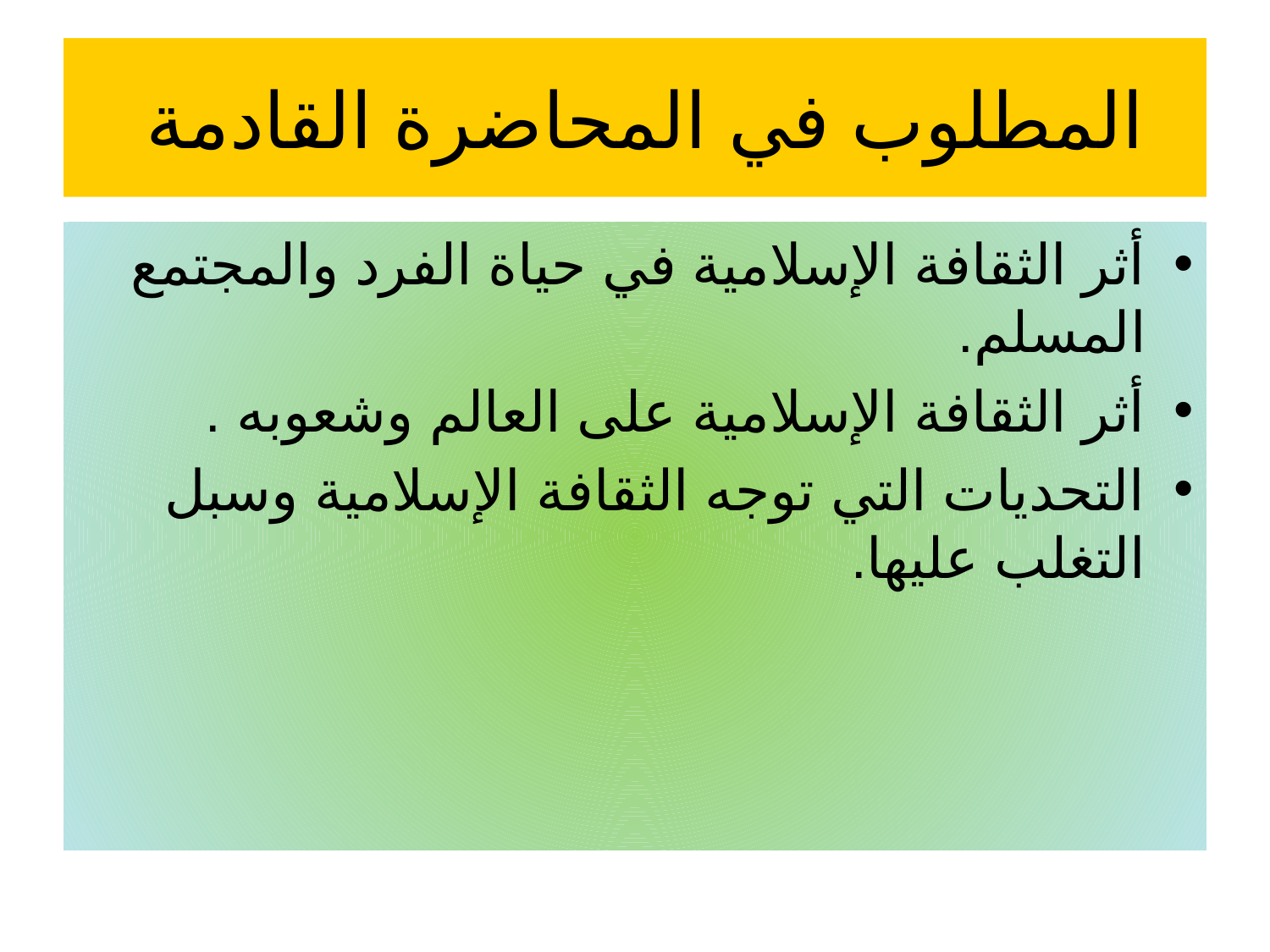

# المطلوب في المحاضرة القادمة
أثر الثقافة الإسلامية في حياة الفرد والمجتمع المسلم.
أثر الثقافة الإسلامية على العالم وشعوبه .
التحديات التي توجه الثقافة الإسلامية وسبل التغلب عليها.